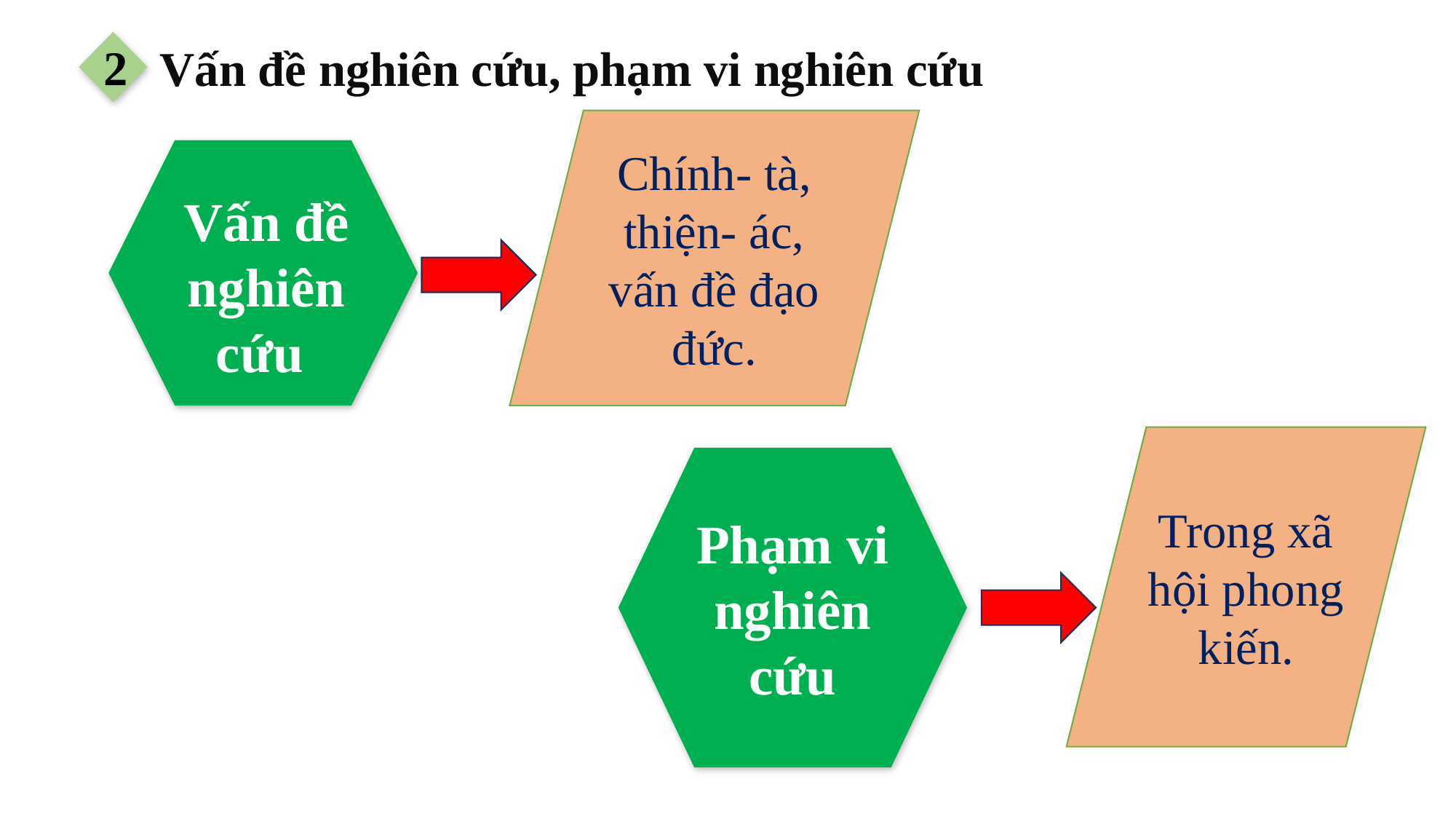

2
Vấn đề nghiên cứu, phạm vi nghiên cứu
Chính- tà, thiện- ác, vấn đề đạo đức.

Vấn đề nghiên cứu
Phạm vi nghiên cứu

Trong xã hội phong kiến.